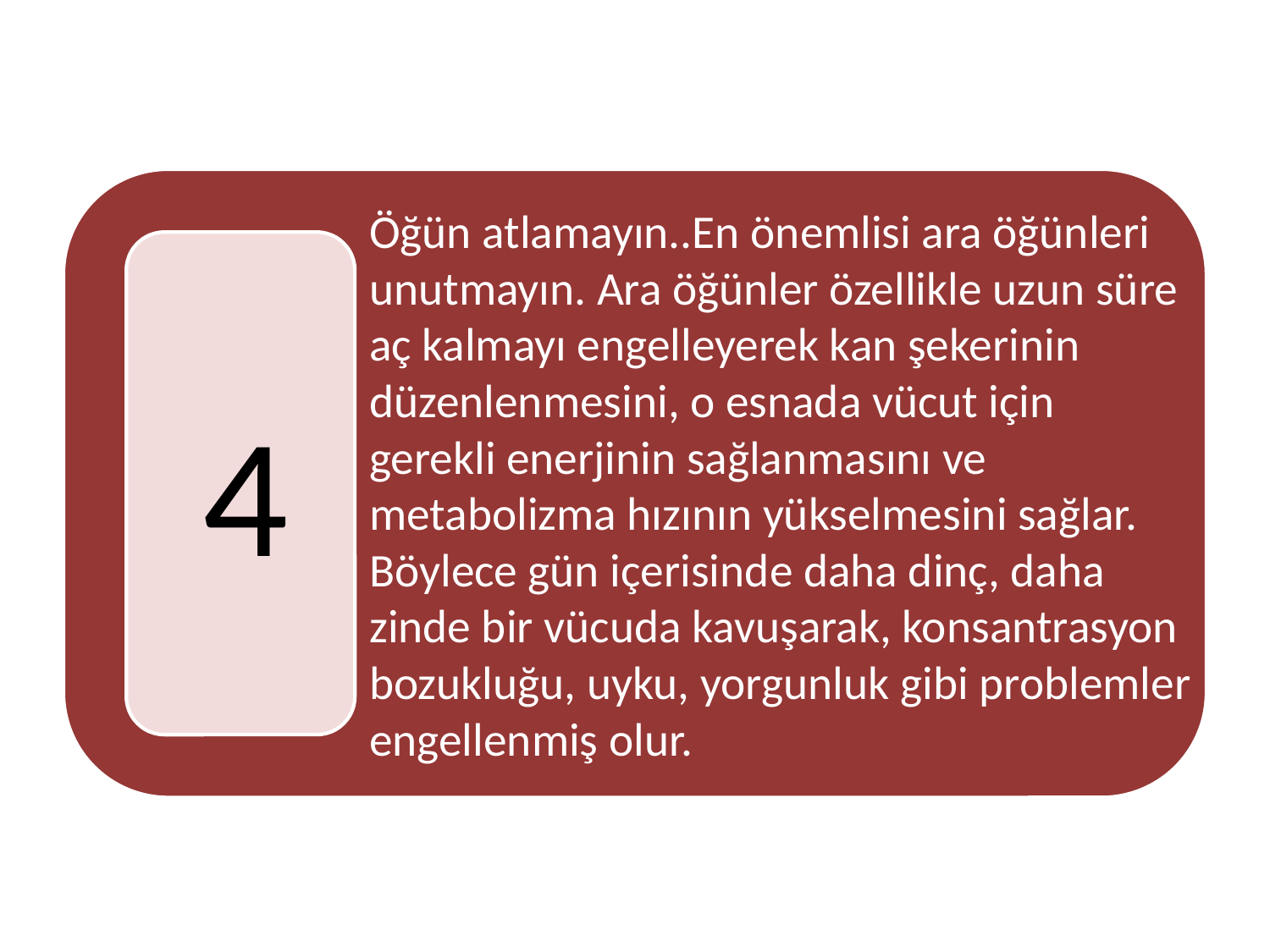

#
Öğün atlamayın..En önemlisi ara öğünleri unutmayın. Ara öğünler özellikle uzun süre aç kalmayı engelleyerek kan şekerinin düzenlenmesini, o esnada vücut için gerekli enerjinin sağlanmasını ve metabolizma hızının yükselmesini sağlar. Böylece gün içerisinde daha dinç, daha zinde bir vücuda kavuşarak, konsantrasyon bozukluğu, uyku, yorgunluk gibi problemler engellenmiş olur.
4